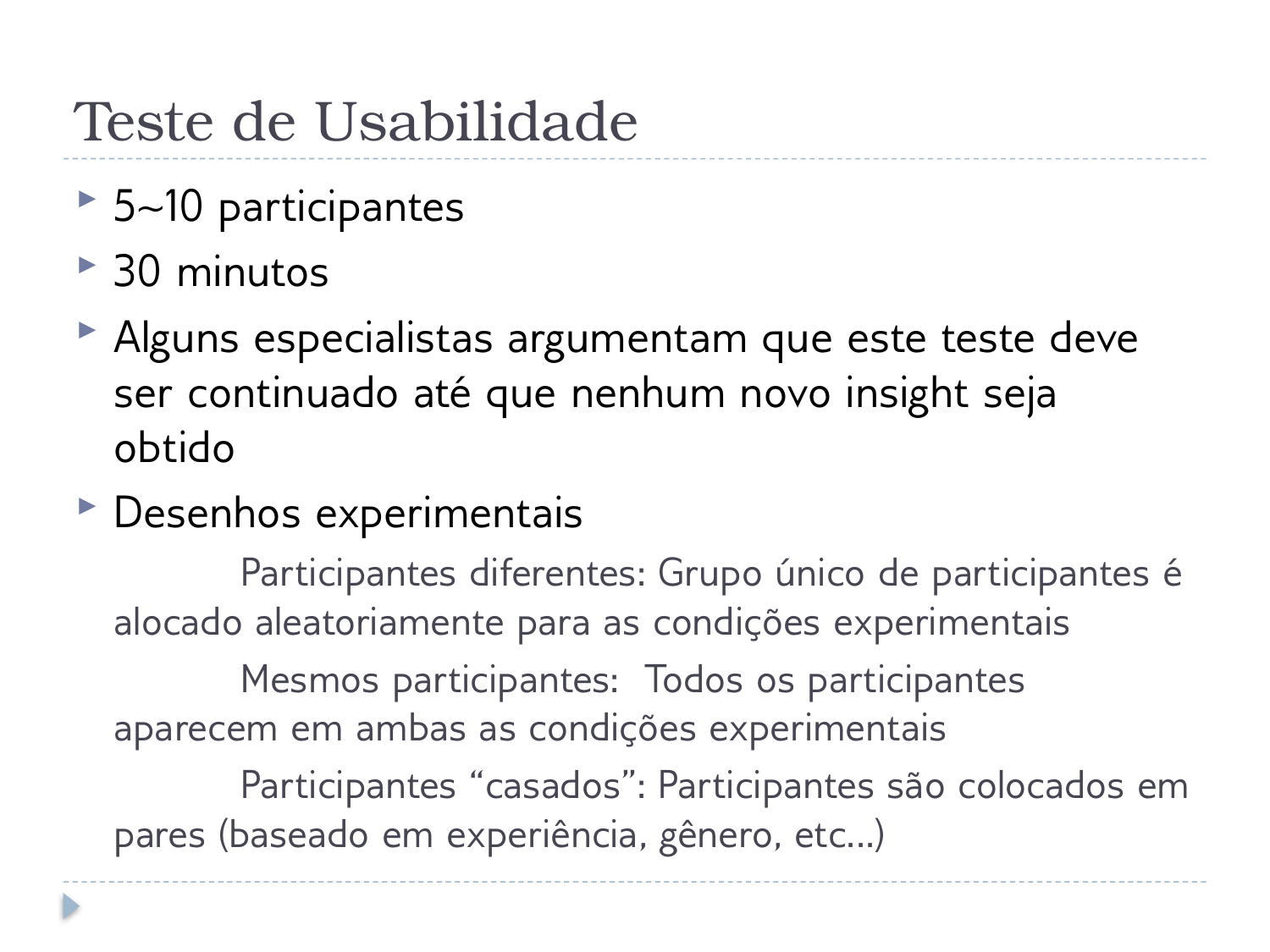

# Teste de Usabilidade
5~10 participantes
30 minutos
Alguns especialistas argumentam que este teste deve ser continuado até que nenhum novo insight seja obtido
Desenhos experimentais
	Participantes diferentes: Grupo único de participantes é alocado aleatoriamente para as condições experimentais
	Mesmos participantes:  Todos os participantes aparecem em ambas as condições experimentais
	Participantes “casados”: Participantes são colocados em pares (baseado em experiência, gênero, etc...)